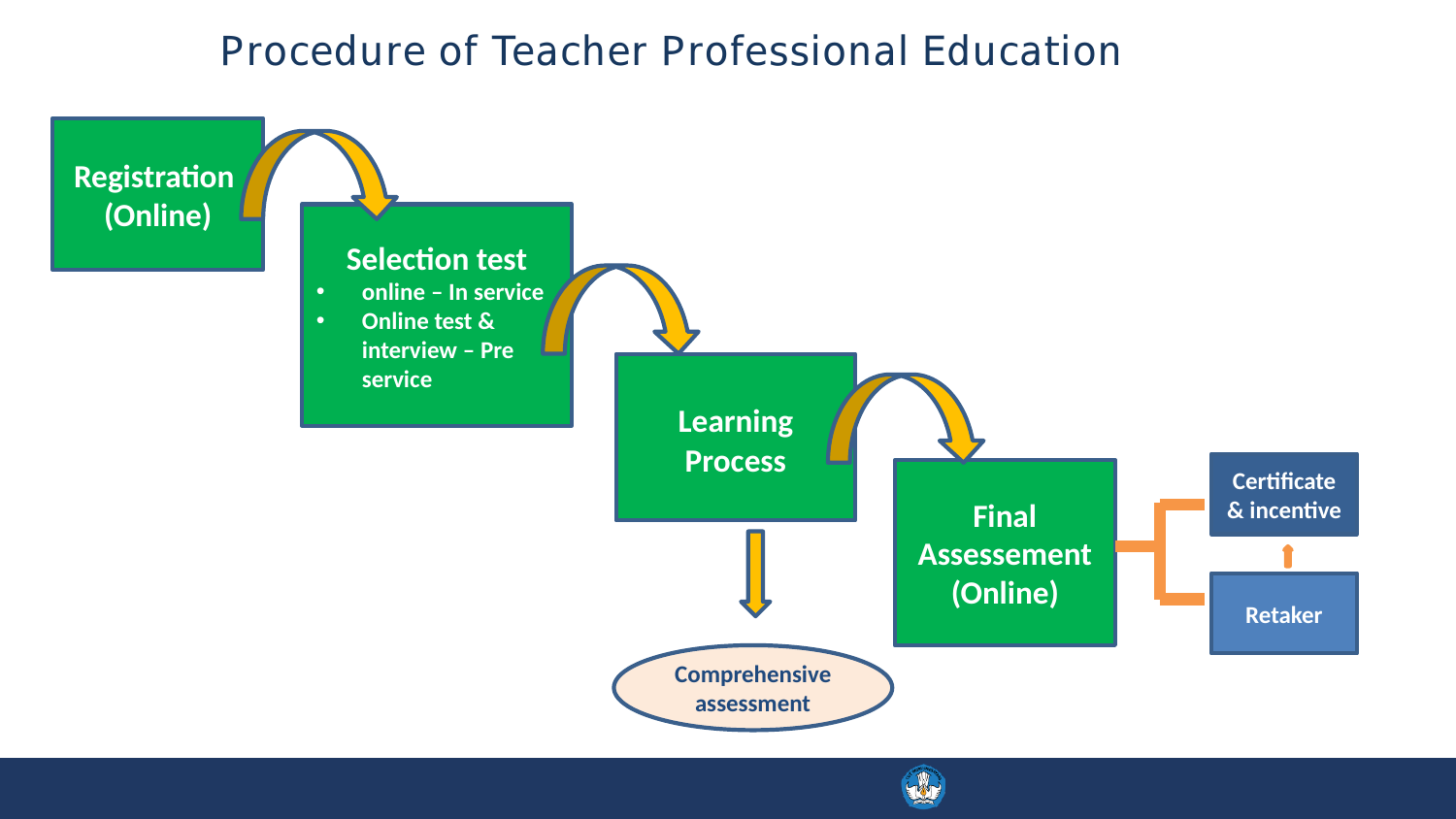

# Procedure of Teacher Professional Education
Registration
(Online)

Selection test
online – In service
Online test & interview – Pre service

Learning Process

Certificate & incentive
Final Assessement
(Online)

Retaker
Comprehensive assessment